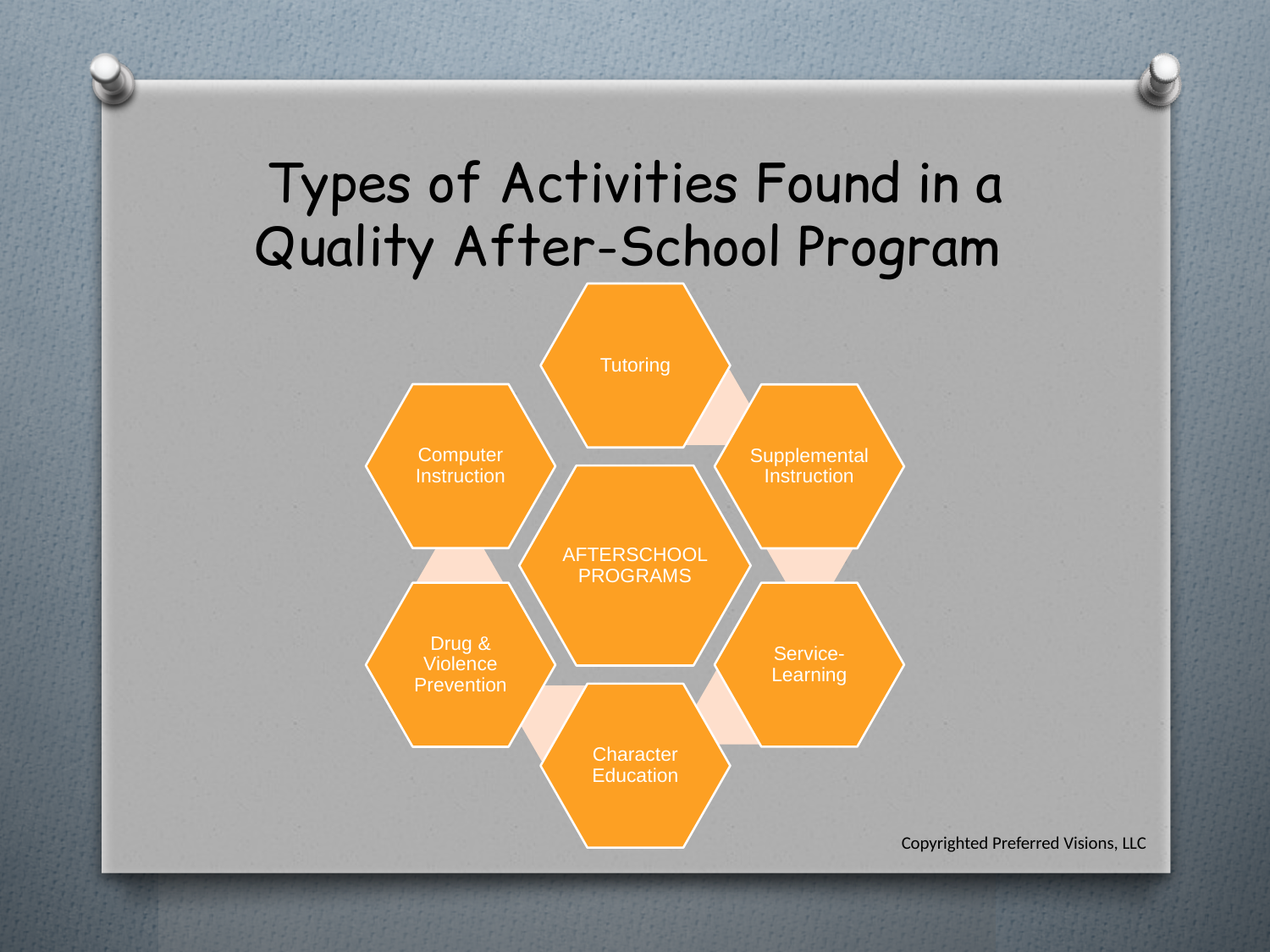

Types of Activities Found in a Quality After-School Program
AFTERSCHOOL PROGRAMS
Tutoring
Supplemental Instruction
Service-Learning
Character Education
Drug & Violence Prevention
Computer Instruction
Copyrighted Preferred Visions, LLC